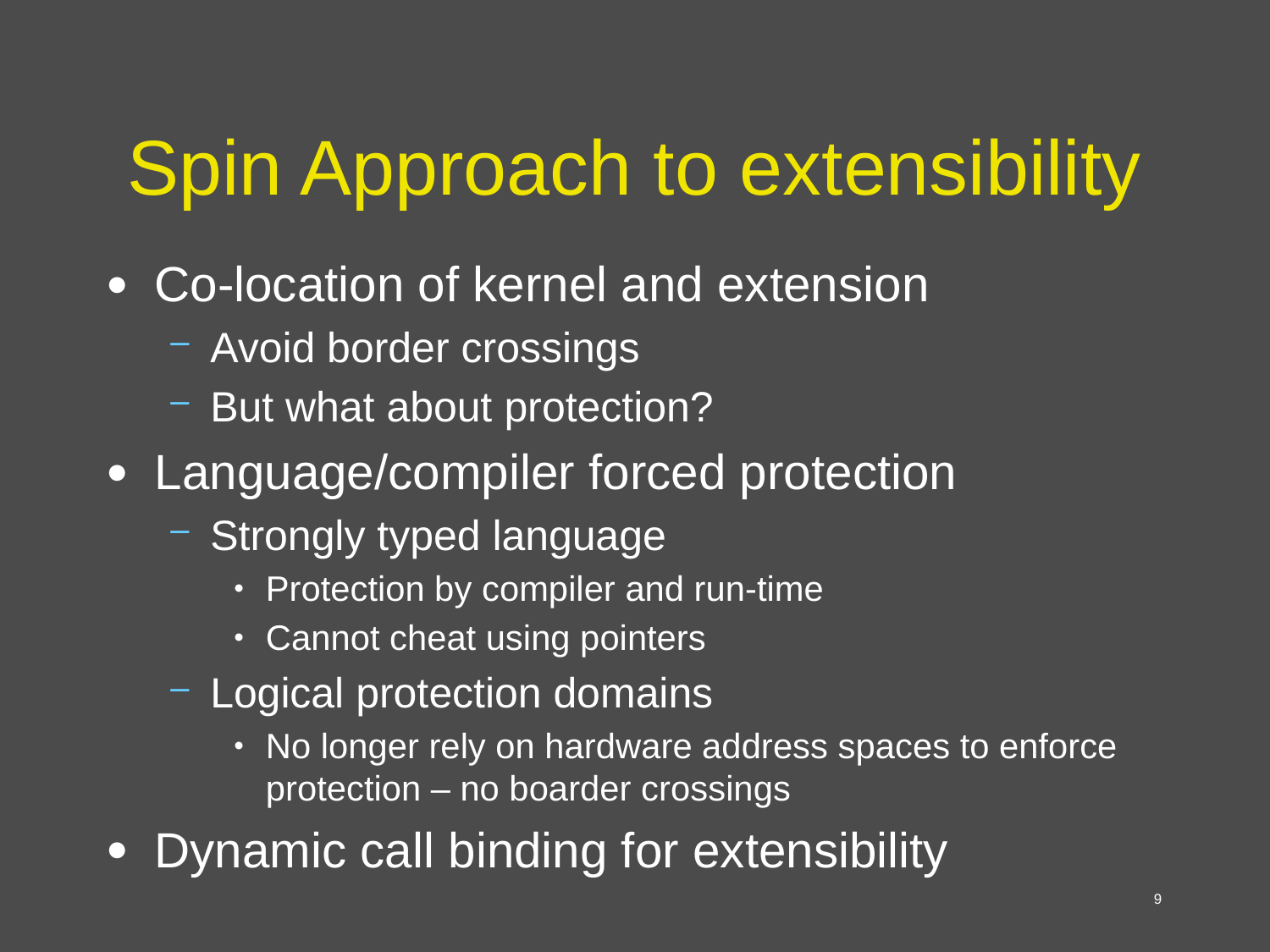

# Spin Approach to extensibility
Co-location of kernel and extension
Avoid border crossings
But what about protection?
Language/compiler forced protection
Strongly typed language
Protection by compiler and run-time
Cannot cheat using pointers
Logical protection domains
No longer rely on hardware address spaces to enforce protection – no boarder crossings
Dynamic call binding for extensibility

9